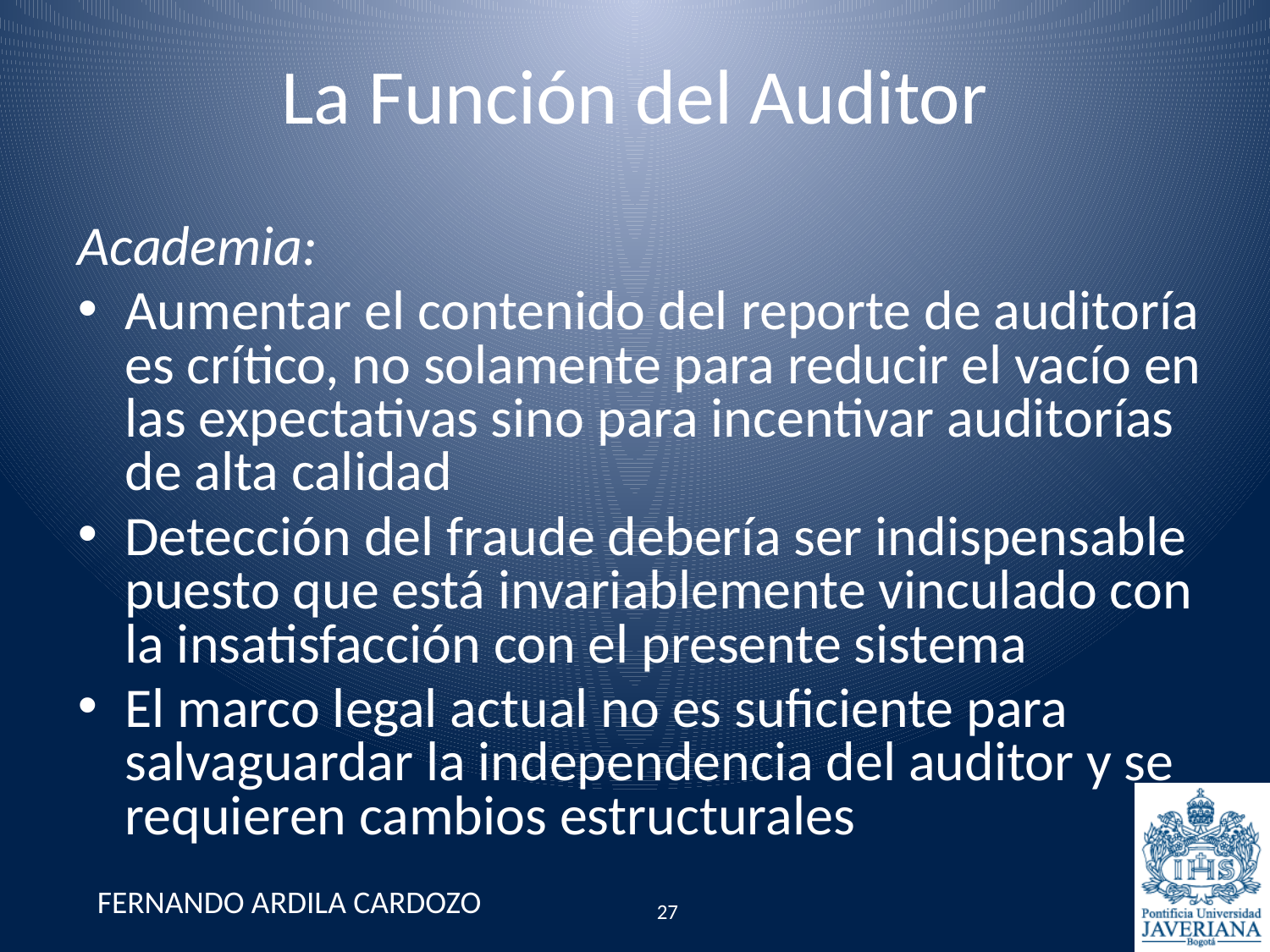

La Función del Auditor
Academia:
Aumentar el contenido del reporte de auditoría es crítico, no solamente para reducir el vacío en las expectativas sino para incentivar auditorías de alta calidad
Detección del fraude debería ser indispensable puesto que está invariablemente vinculado con la insatisfacción con el presente sistema
El marco legal actual no es suficiente para salvaguardar la independencia del auditor y se requieren cambios estructurales
FERNANDO ARDILA CARDOZO
27